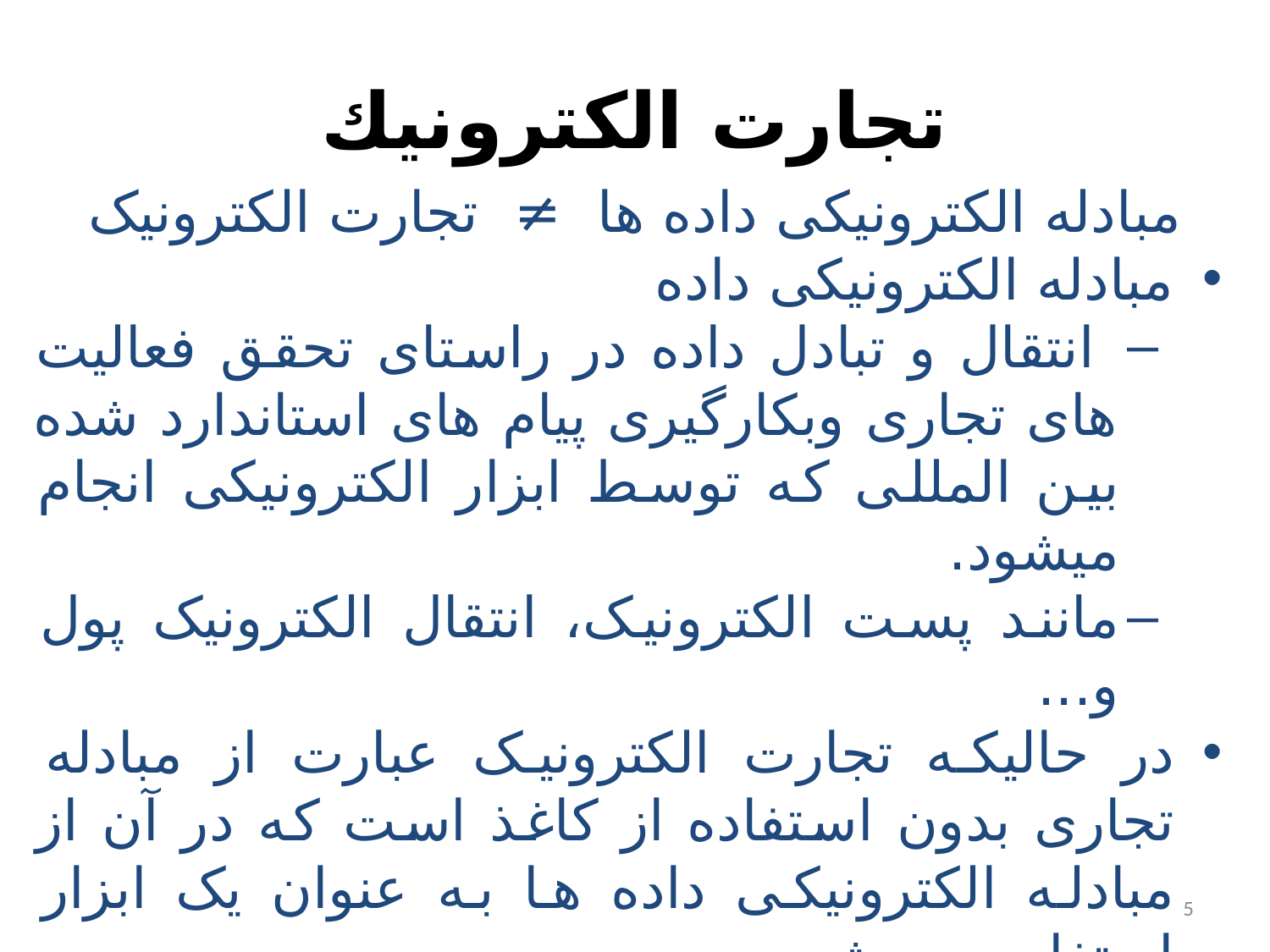

# تجارت الكترونيك
مبادله الکترونیکی داده ها  ≠  تجارت الکترونیک
مبادله الکترونیکی داده
 انتقال و تبادل داده در راستای تحقق فعالیت های تجاری وبکارگیری پیام های استاندارد شده بین المللی که توسط ابزار الکترونیکی انجام میشود.
مانند پست الکترونیک، انتقال الکترونیک پول و...
در حالیکه تجارت الکترونیک عبارت از مبادله تجاری بدون استفاده از کاغذ است که در آن از مبادله الکترونیکی داده ها به عنوان یک ابزار استفاده می شود.
بعبارت دیگر مبادله الکترونیکی داده ها بعنوان ستون فقرات تجارت الکترونیک عمل می نماید.
5